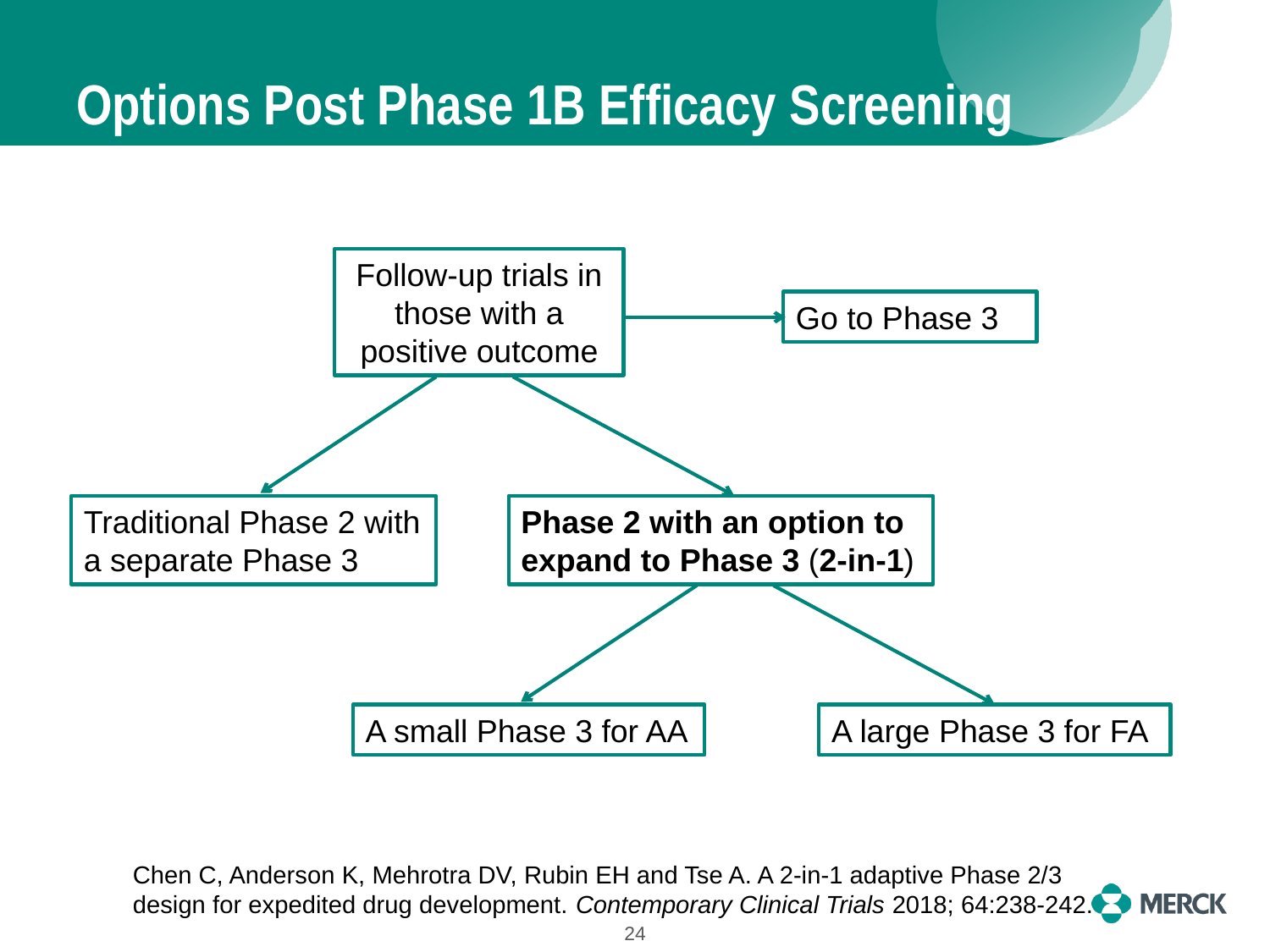

# Options Post Phase 1B Efficacy Screening
Follow-up trials in those with a positive outcome
Go to Phase 3
Phase 2 with an option to expand to Phase 3 (2-in-1)
Traditional Phase 2 with a separate Phase 3
A small Phase 3 for AA
A large Phase 3 for FA
Chen C, Anderson K, Mehrotra DV, Rubin EH and Tse A. A 2-in-1 adaptive Phase 2/3 design for expedited drug development. Contemporary Clinical Trials 2018; 64:238-242.
24